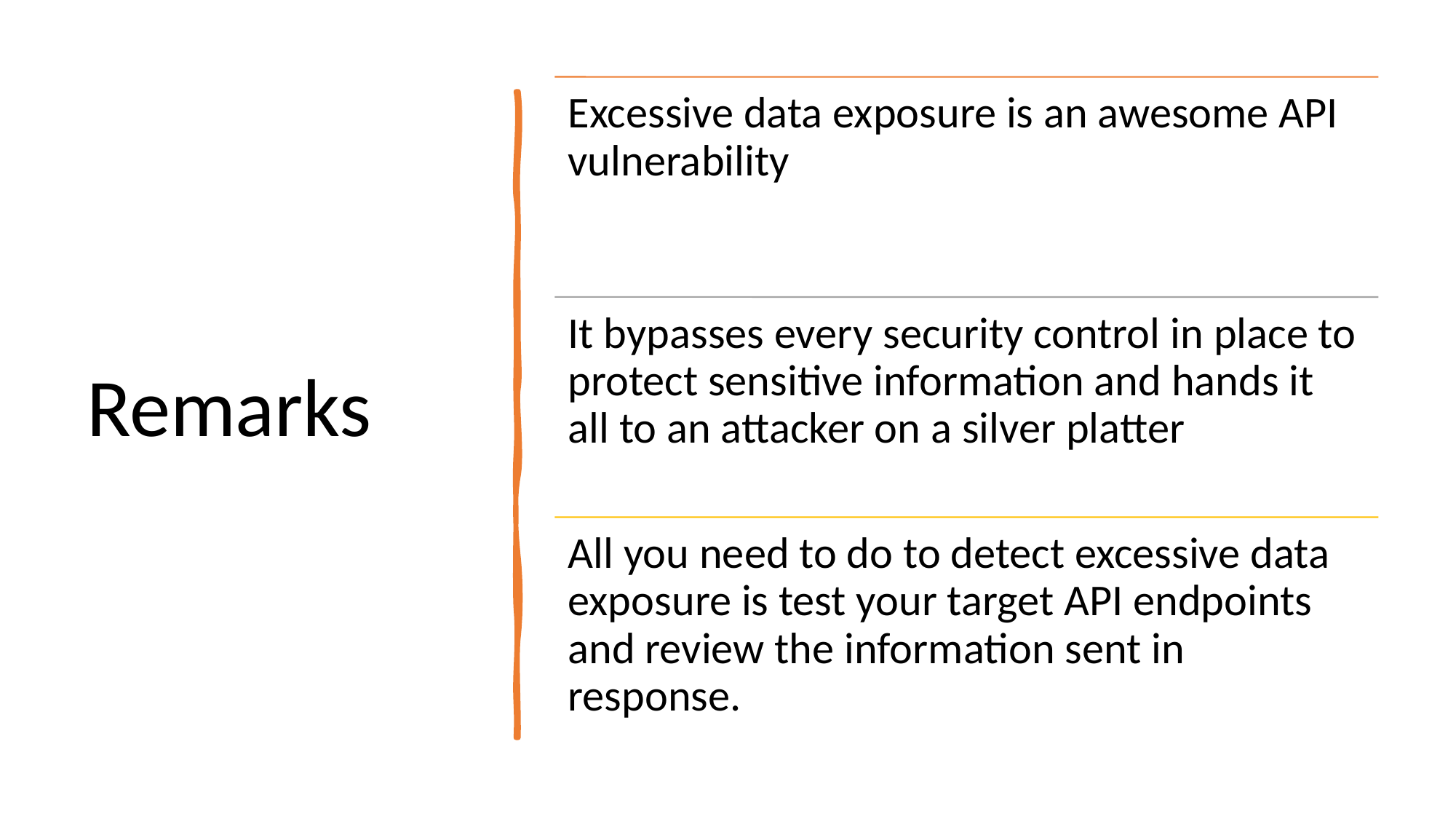

Excessive data exposure is an awesome API vulnerability
It bypasses every security control in place to protect sensitive information and hands it all to an attacker on a silver platter
All you need to do to detect excessive data exposure is test your target API endpoints and review the information sent in response.
# Remarks